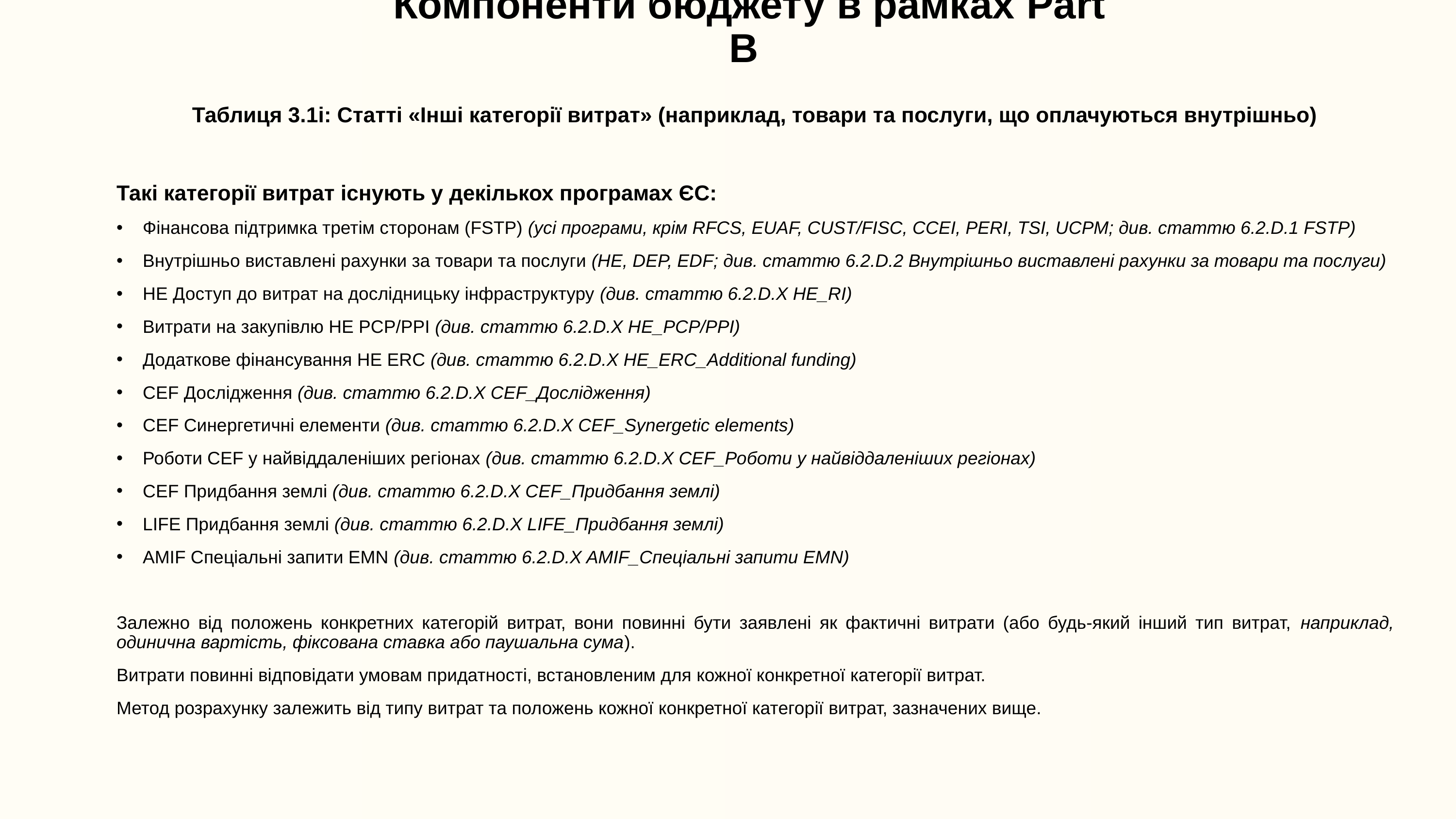

# Компоненти бюджету в рамках Part В

Таблиця 3.1i: Статті «Інші категорії витрат» (наприклад, товари та послуги, що оплачуються внутрішньо)

Такі категорії витрат існують у декількох програмах ЄС:
Фінансова підтримка третім сторонам (FSTP) (усі програми, крім RFCS, EUAF, CUST/FISC, CCEI, PERI, TSI, UCPM; див. статтю 6.2.D.1 FSTP)
Внутрішньо виставлені рахунки за товари та послуги (HE, DEP, EDF; див. статтю 6.2.D.2 Внутрішньо виставлені рахунки за товари та послуги)
HE Доступ до витрат на дослідницьку інфраструктуру (див. статтю 6.2.D.X HE_RI)
Витрати на закупівлю HE PCP/PPI (див. статтю 6.2.D.X HE_PCP/PPI)
Додаткове фінансування HE ERC (див. статтю 6.2.D.X HE_ERC_Additional funding)
CEF Дослідження (див. статтю 6.2.D.X CEF_Дослідження)
CEF Синергетичні елементи (див. статтю 6.2.D.X CEF_Synergetic elements)
Роботи CEF у найвіддаленіших регіонах (див. статтю 6.2.D.X CEF_Роботи у найвіддаленіших регіонах)
CEF Придбання землі (див. статтю 6.2.D.X CEF_Придбання землі)
LIFE Придбання землі (див. статтю 6.2.D.X LIFE_Придбання землі)
AMIF Спеціальні запити EMN (див. статтю 6.2.D.X AMIF_Спеціальні запити EMN)

Залежно від положень конкретних категорій витрат, вони повинні бути заявлені як фактичні витрати (або будь-який інший тип витрат, наприклад, одинична вартість, фіксована ставка або паушальна сума).
Витрати повинні відповідати умовам придатності, встановленим для кожної конкретної категорії витрат.
Метод розрахунку залежить від типу витрат та положень кожної конкретної категорії витрат, зазначених вище.